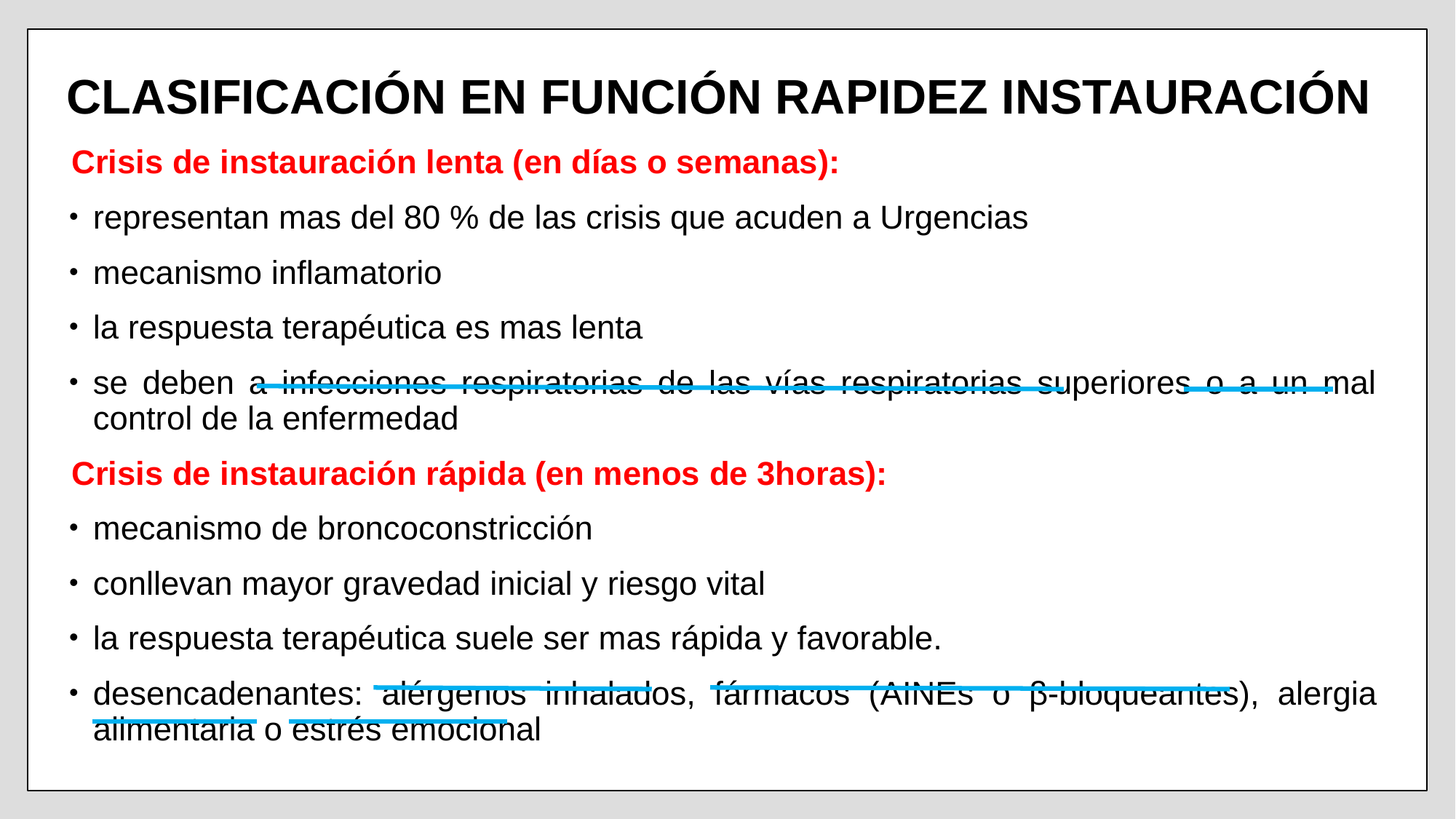

# CLASIFICACIÓN EN FUNCIÓN RAPIDEZ INSTAURACIÓN
Crisis de instauración lenta (en días o semanas):
representan mas del 80 % de las crisis que acuden a Urgencias
mecanismo inflamatorio
la respuesta terapéutica es mas lenta
se deben a infecciones respiratorias de las vías respiratorias superiores o a un mal control de la enfermedad
Crisis de instauración rápida (en menos de 3horas):
mecanismo de broncoconstricción
conllevan mayor gravedad inicial y riesgo vital
la respuesta terapéutica suele ser mas rápida y favorable.
desencadenantes: alérgenos inhalados, fármacos (AINEs o β-bloqueantes), alergia alimentaria o estrés emocional